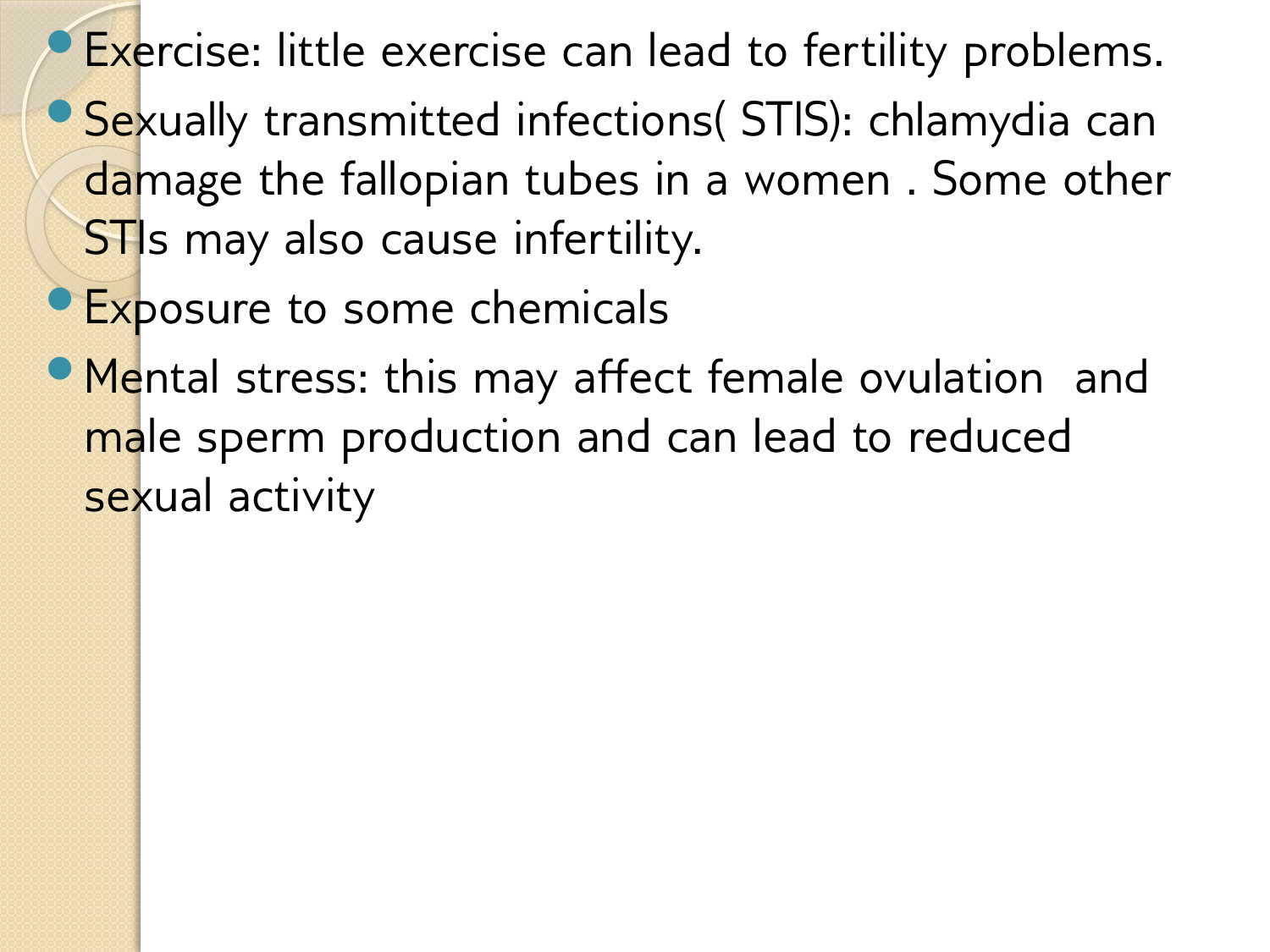

#
Exercise: little exercise can lead to fertility problems.
Sexually transmitted infections( STIS): chlamydia can damage the fallopian tubes in a women . Some other STIs may also cause infertility.
Exposure to some chemicals
Mental stress: this may affect female ovulation  and male sperm production and can lead to reduced sexual activity